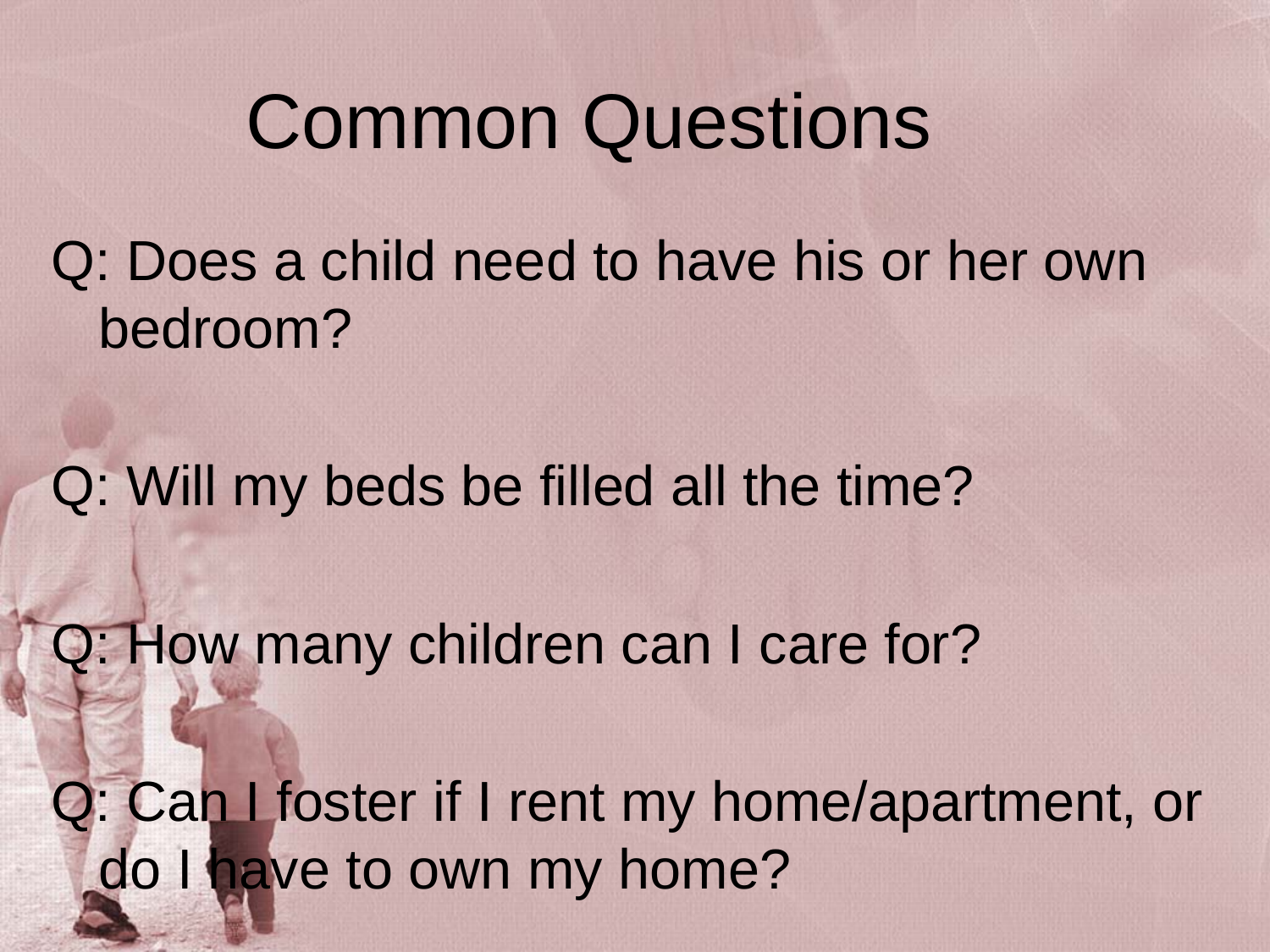

# Common Questions
Q: Does a child need to have his or her own bedroom?

Q: Will my beds be filled all the time?

Q: How many children can I care for?

Q: Can I foster if I rent my home/apartment, or do I have to own my home?